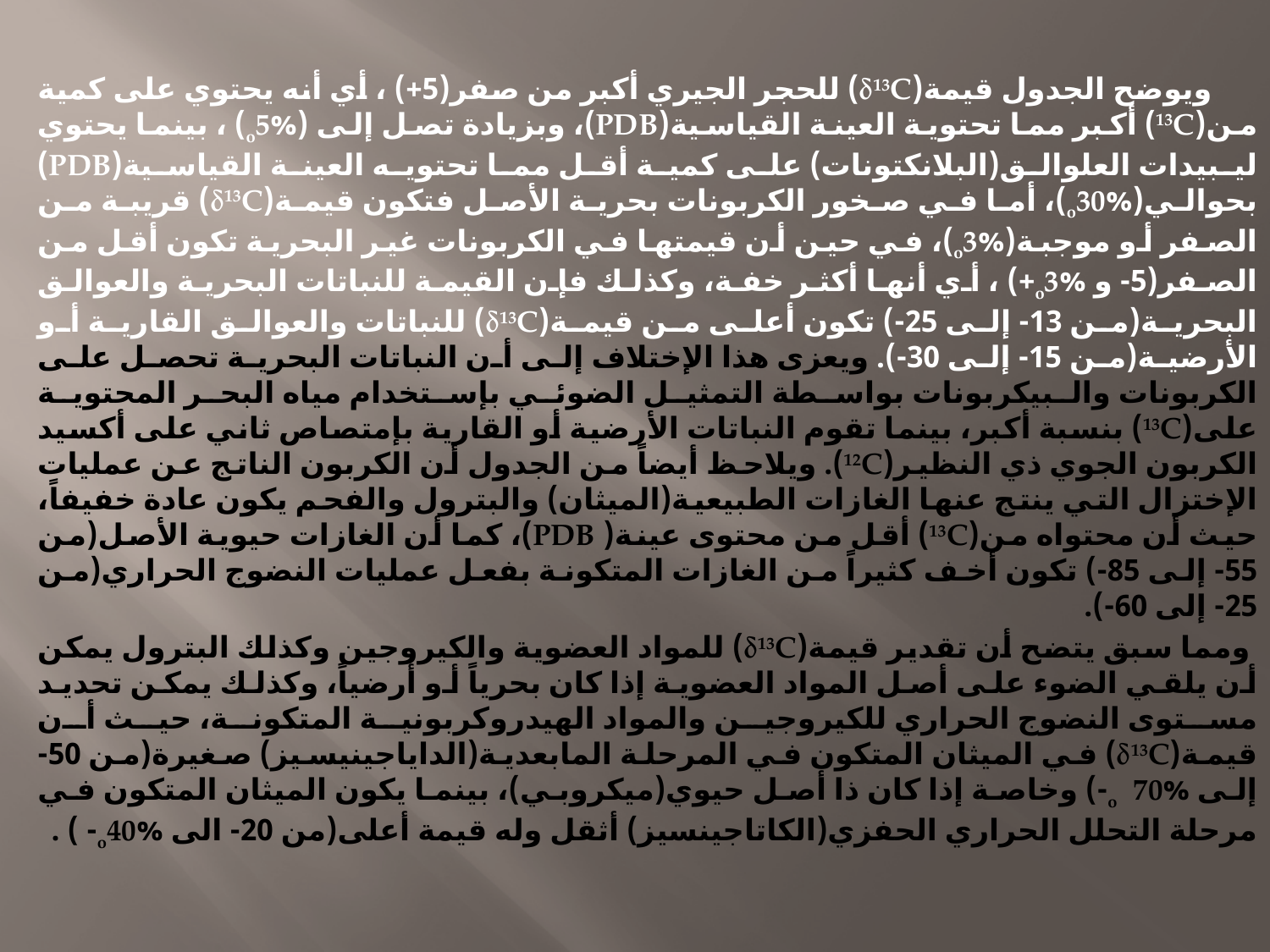

ويوضح الجدول قيمة(δ13C) للحجر الجيري أكبر من صفر(5+) ، أي أنه يحتوي على كمية من(13C) أكبر مما تحتوية العينة القياسية(PDB)، وبزيادة تصل إلى (%o5) ، بينما يحتوي ليبيدات العلوالق(البلانكتونات) على كمية أقل مما تحتويه العينة القياسية(PDB) بحوالي(%o30)، أما في صخور الكربونات بحرية الأصل فتكون قيمة(δ13C) قريبة من الصفر أو موجبة(%o3)، في حين أن قيمتها في الكربونات غير البحرية تكون أقل من الصفر(5- و %o3+) ، أي أنها أكثر خفة، وكذلك فإن القيمة للنباتات البحرية والعوالق البحرية(من 13- إلى 25-) تكون أعلى من قيمة(δ13C) للنباتات والعوالق القارية أو الأرضية(من 15- إلى 30-). ويعزى هذا الإختلاف إلى أن النباتات البحرية تحصل على الكربونات والبيكربونات بواسطة التمثيل الضوئي بإستخدام مياه البحر المحتوية على(13C) بنسبة أكبر، بينما تقوم النباتات الأرضية أو القارية بإمتصاص ثاني على أكسيد الكربون الجوي ذي النظير(12C). ويلاحظ أيضاً من الجدول أن الكربون الناتج عن عمليات الإختزال التي ينتج عنها الغازات الطبيعية(الميثان) والبترول والفحم يكون عادة خفيفاً، حيث أن محتواه من(13C) أقل من محتوى عينة( PDB)، كما أن الغازات حيوية الأصل(من 55- إلى 85-) تكون أخف كثيراً من الغازات المتكونة بفعل عمليات النضوج الحراري(من 25- إلى 60-).
 ومما سبق يتضح أن تقدير قيمة(δ13C) للمواد العضوية والكيروجين وكذلك البترول يمكن أن يلقي الضوء على أصل المواد العضوية إذا كان بحرياً أو أرضياً، وكذلك يمكن تحديد مستوى النضوج الحراري للكيروجين والمواد الهيدروكربونية المتكونة، حيث أن قيمة(δ13C) في الميثان المتكون في المرحلة المابعدية(الداياجينيسيز) صغيرة(من 50- إلى %o 70-) وخاصة إذا كان ذا أصل حيوي(ميكروبي)، بينما يكون الميثان المتكون في مرحلة التحلل الحراري الحفزي(الكاتاجينسيز) أثقل وله قيمة أعلى(من 20- الى %o40- ) .